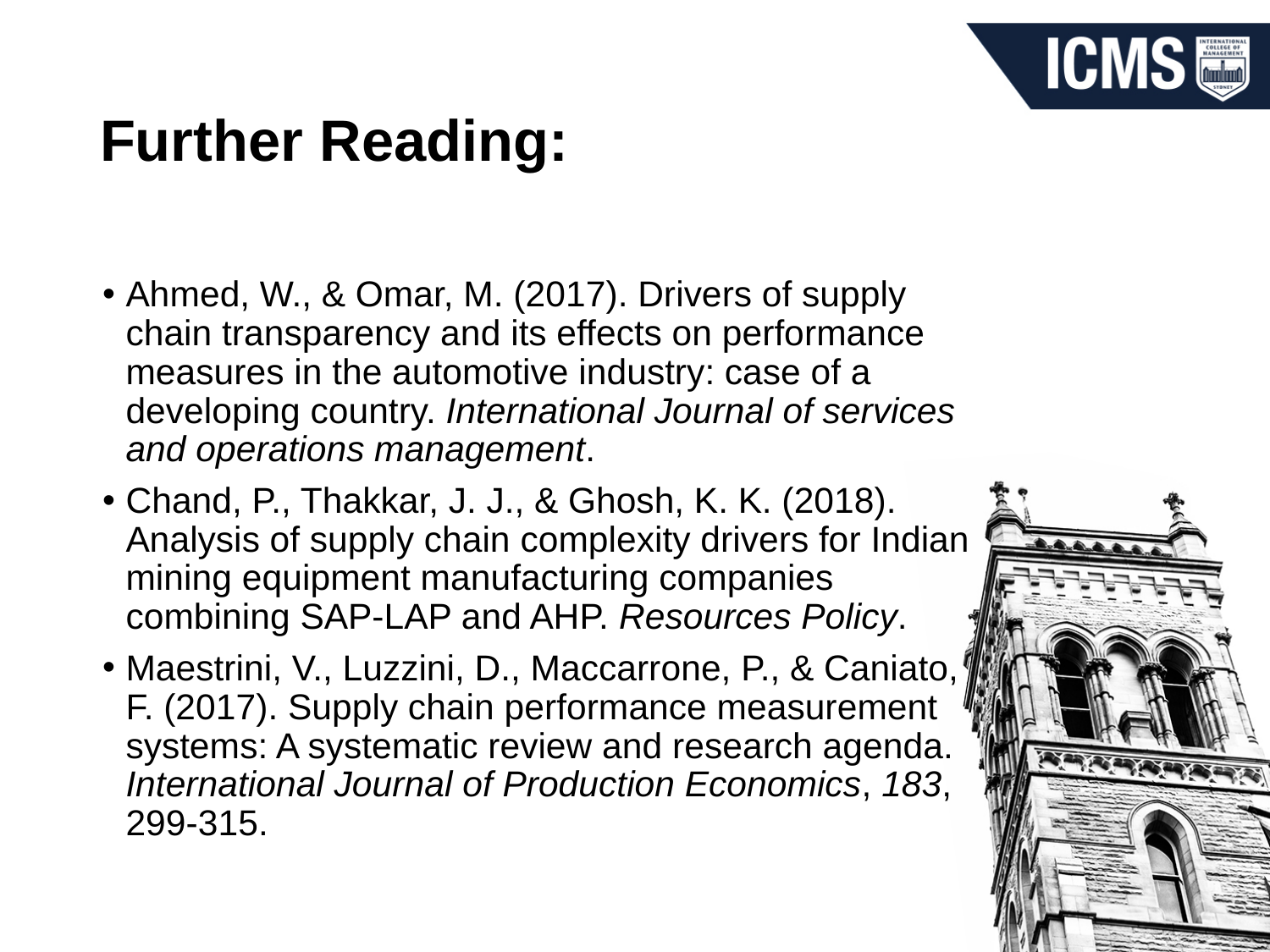

# Further Reading:
Ahmed, W., & Omar, M. (2017). Drivers of supply chain transparency and its effects on performance measures in the automotive industry: case of a developing country. International Journal of services and operations management.
Chand, P., Thakkar, J. J., & Ghosh, K. K. (2018). Analysis of supply chain complexity drivers for Indian mining equipment manufacturing companies combining SAP-LAP and AHP. Resources Policy.
Maestrini, V., Luzzini, D., Maccarrone, P., & Caniato, F. (2017). Supply chain performance measurement systems: A systematic review and research agenda. International Journal of Production Economics, 183, 299-315.